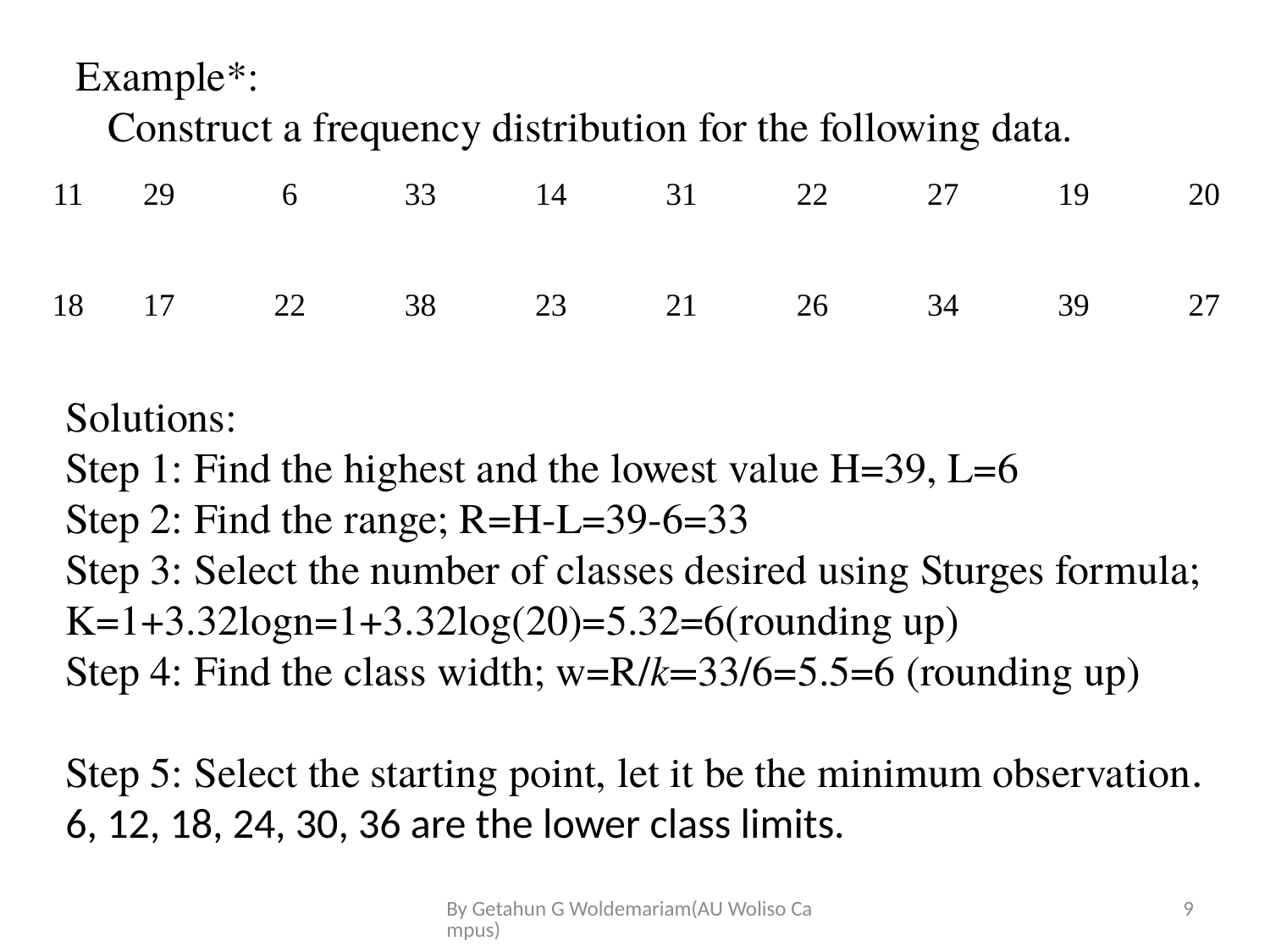

Example*:
   Construct a frequency distribution for the following data.
| 11 | 29 | 6 | 33 | 14 | 31 | 22 | 27 | 19 | 20 |
| --- | --- | --- | --- | --- | --- | --- | --- | --- | --- |
| 18 | 17 | 22 | 38 | 23 | 21 | 26 | 34 | 39 | 27 |
Solutions:
Step 1: Find the highest and the lowest value H=39, L=6
Step 2: Find the range; R=H-L=39-6=33
Step 3: Select the number of classes desired using Sturges formula;
K=1+3.32logn=1+3.32log(20)=5.32=6(rounding up)
Step 4: Find the class width; w=R/k=33/6=5.5=6 (rounding up)

Step 5: Select the starting point, let it be the minimum observation.
6, 12, 18, 24, 30, 36 are the lower class limits.
By Getahun G Woldemariam(AU Woliso Campus)
9